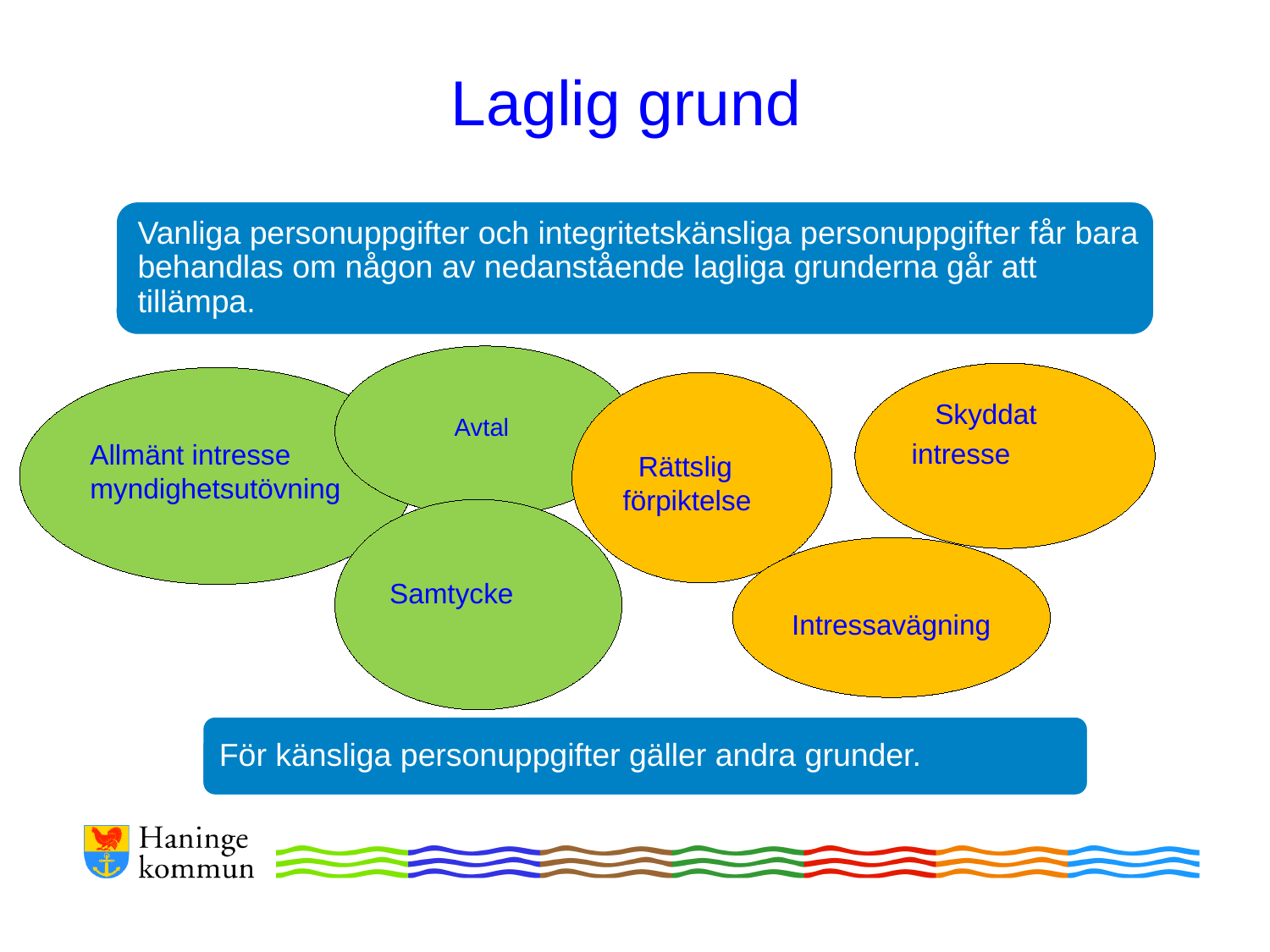

# Laglig grund
Vanliga personuppgifter och integritetskänsliga personuppgifter får bara behandlas om någon av nedanstående lagliga grunderna går att tillämpa.
För känsliga personuppgifter gäller andra grunder.

         Avtal

   Skyddat
intresse

Allmänt intresse  myndighetsutövning

  Rättslig förpiktelse

Samtycke

Intressavägning